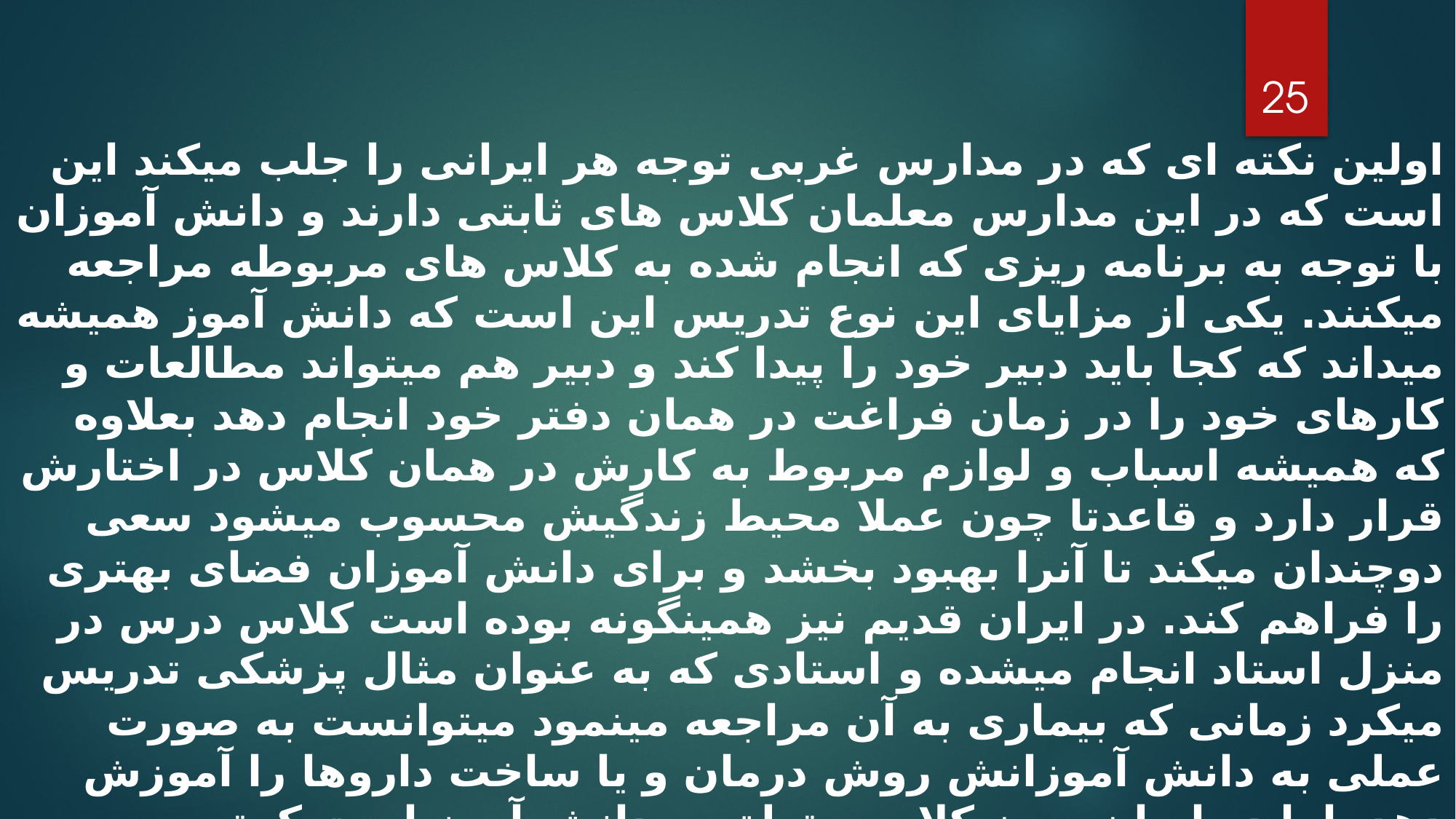

25
اولین نکته ای که در مدارس غربی توجه هر ایرانی را جلب میکند این است که در این مدارس معلمان کلاس های ثابتی دارند و دانش آموزان با توجه به برنامه ریزی که انجام شده به کلاس های مربوطه مراجعه میکنند. یکی از مزایای این نوع تدریس این است که دانش آموز همیشه میداند که کجا باید دبیر خود را پیدا کند و دبیر هم میتواند مطالعات و کارهای خود را در زمان فراغت در همان دفتر خود انجام دهد بعلاوه که همیشه اسباب و لوازم مربوط به کارش در همان کلاس در اختارش قرار دارد و قاعدتا چون عملا محیط زندگیش محسوب میشود سعی دوچندان میکند تا آنرا بهبود بخشد و برای دانش آموزان فضای بهتری را فراهم کند. در ایران قدیم نیز همینگونه بوده است کلاس درس در منزل استاد انجام میشده و استادی که به عنوان مثال پزشکی تدریس میکرد زمانی که بیماری به آن مراجعه مینمود میتوانست به صورت عملی به دانش آموزانش روش درمان و یا ساخت داروها را آموزش دهد. اما در ایران چون کلاس متعلق به دانش آموز است کمترین توجهی به آن ندارد چون اساسا علاقه ای به مدرسه ندارد. دبیر نیز در تمام مدت منتظر است زمان تمام شود تا از آن منبع فساد بگریزد. شاید یکی از علت های تمیزی دبستان ها و کثیفی دبیرستان ها همین باشد که در یکی معلم مجبور است هرروز در آن حضور یابد ولی در دیگری خیر.